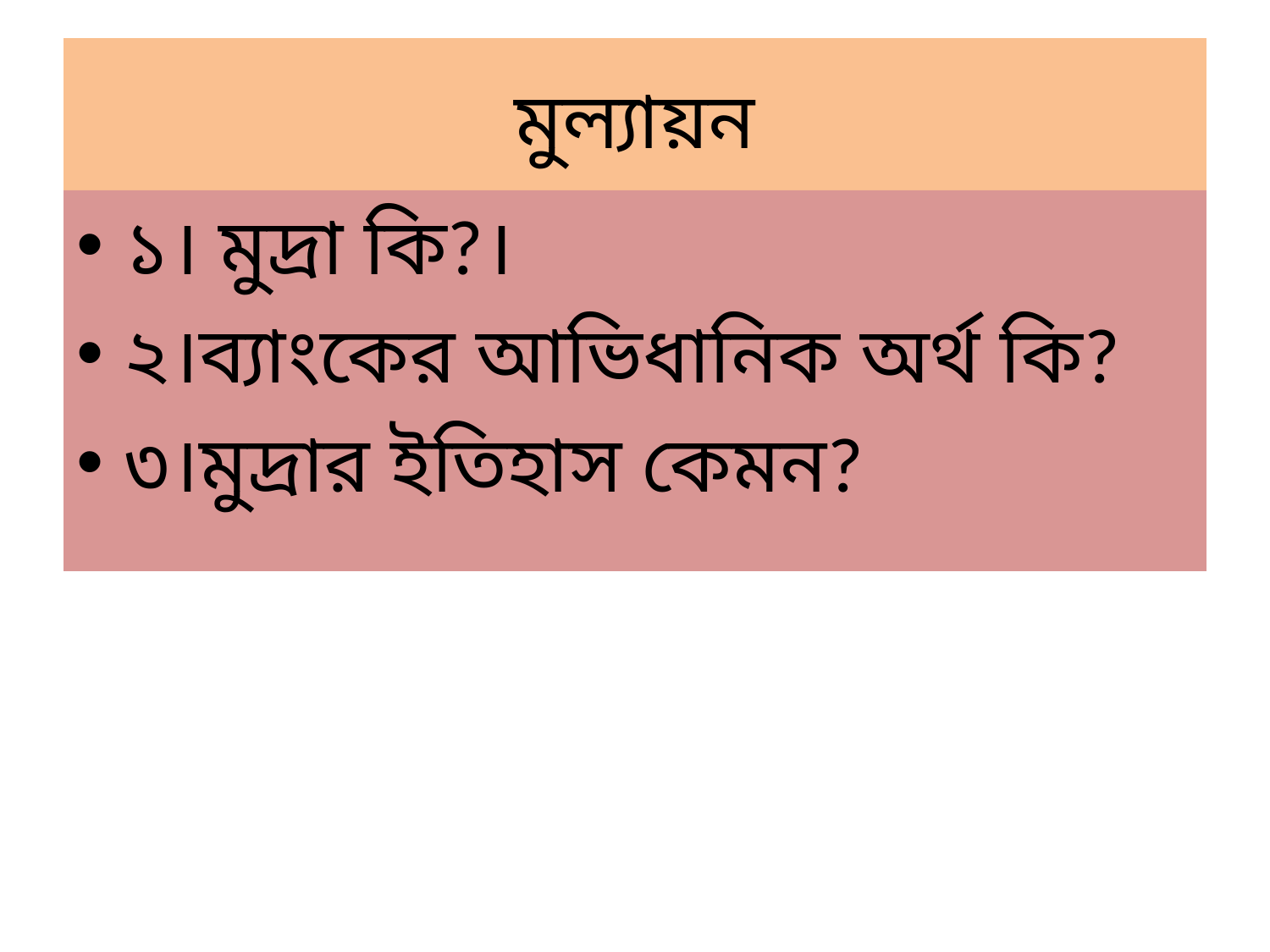

# মুল্যায়ন
১। মুদ্রা কি?।
২।ব্যাংকের আভিধানিক অর্থ কি?
৩।মুদ্রার ইতিহাস কেমন?